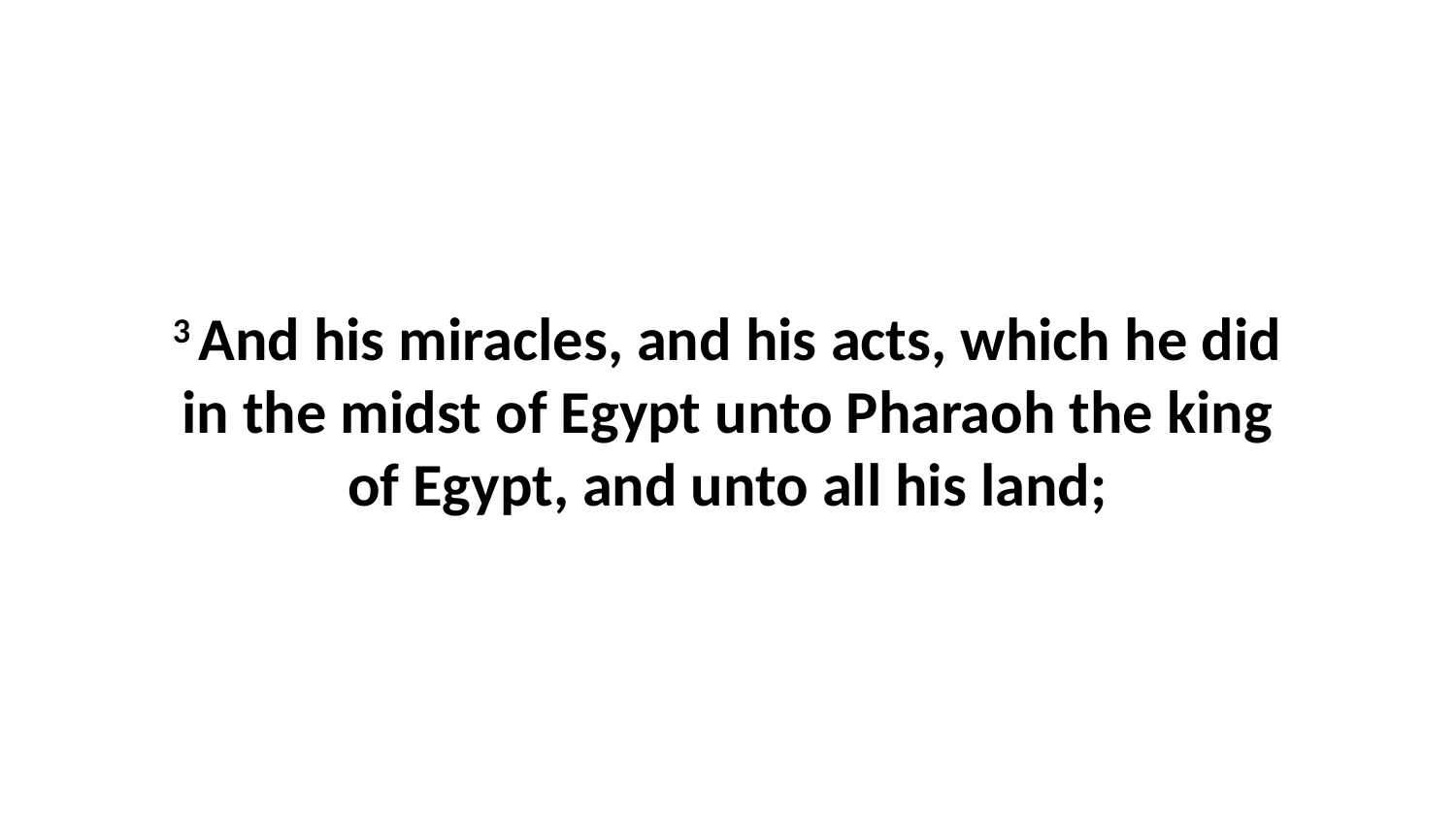

3 And his miracles, and his acts, which he did in the midst of Egypt unto Pharaoh the king of Egypt, and unto all his land;